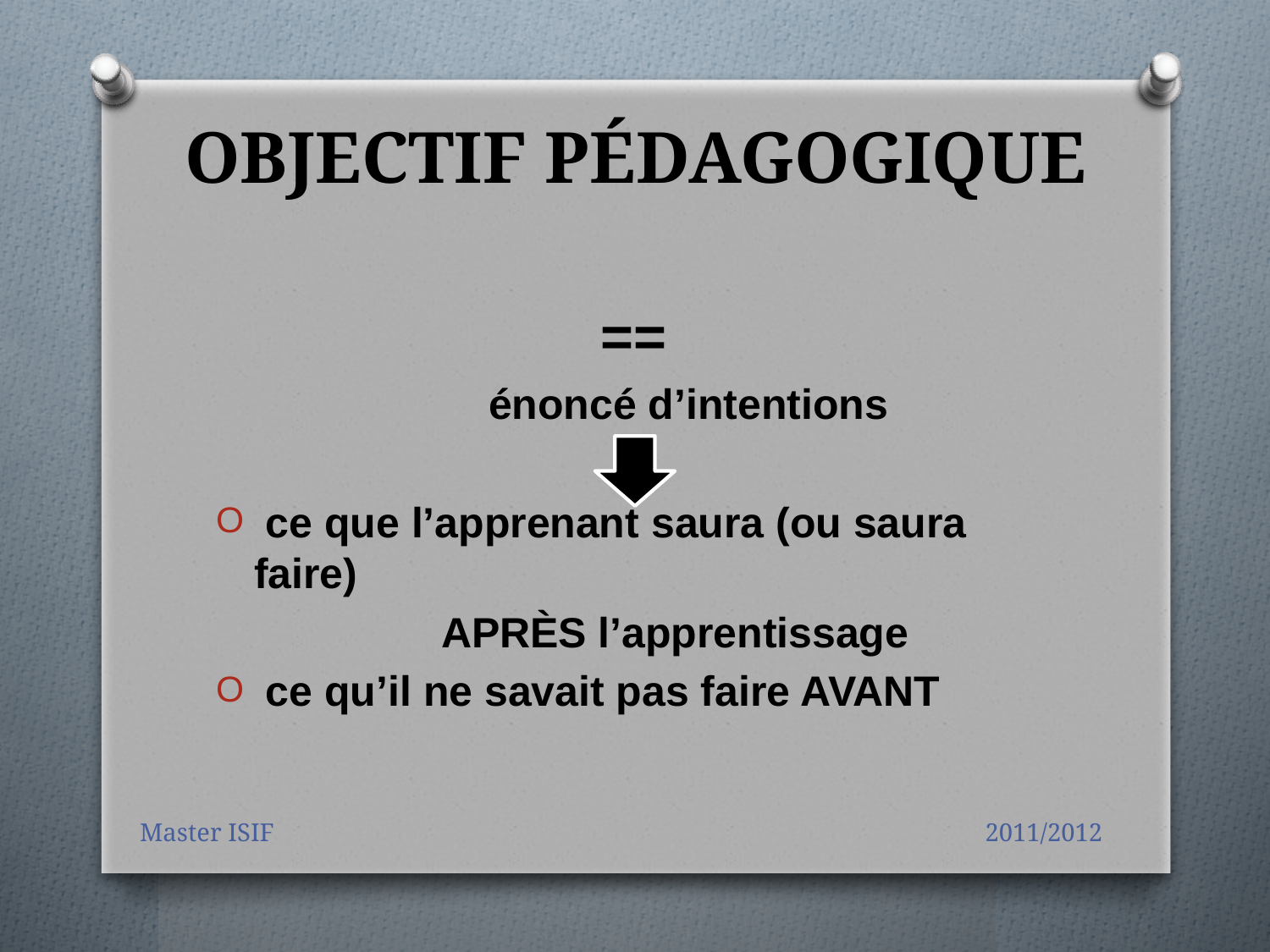

# OBJECTIF PÉDAGOGIQUE
==
                       énoncé d’intentions

 ce que l’apprenant saura (ou saura faire)
                   APRÈS l’apprentissage
 ce qu’il ne savait pas faire AVANT

Master ISIF                                                                                                                2011/2012